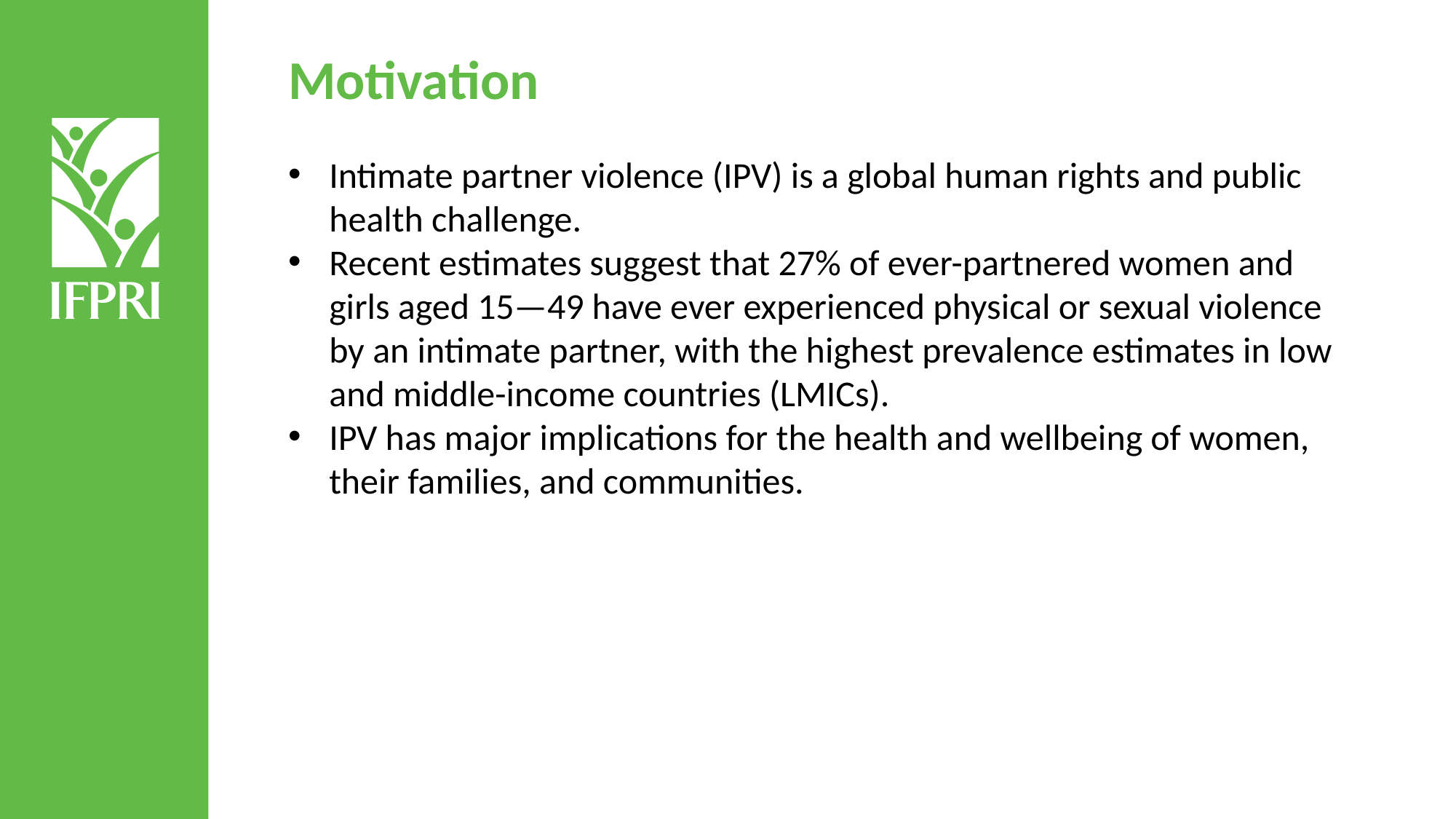

Motivation
Intimate partner violence (IPV) is a global human rights and public health challenge.
Recent estimates suggest that 27% of ever-partnered women and girls aged 15—49 have ever experienced physical or sexual violence by an intimate partner, with the highest prevalence estimates in low and middle-income countries (LMICs).
IPV has major implications for the health and wellbeing of women, their families, and communities.